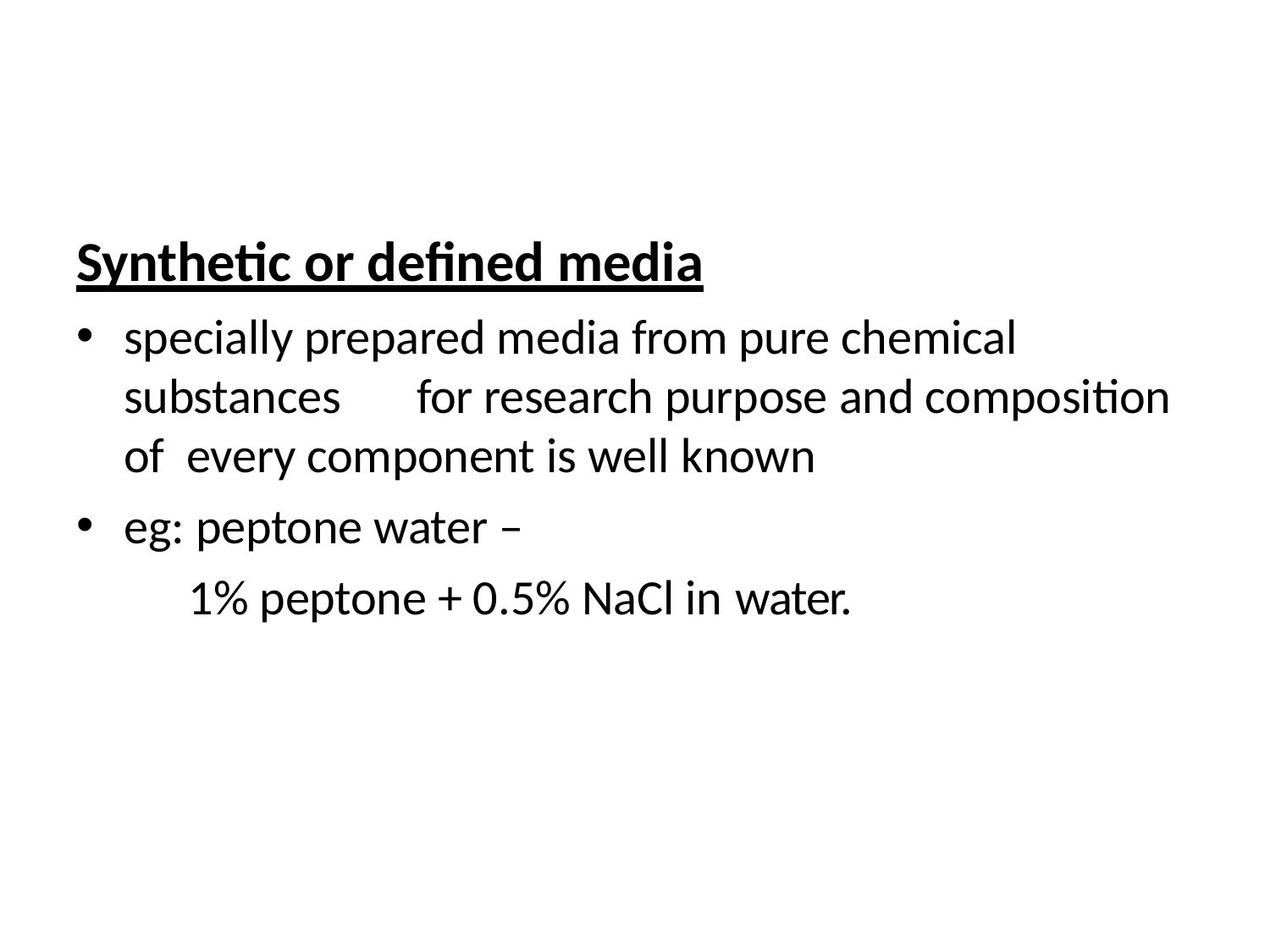

# Synthetic or defined media
specially prepared media from pure chemical  substances	for research purpose and composition of  every component is well known
eg: peptone water –
1% peptone + 0.5% NaCl in water.